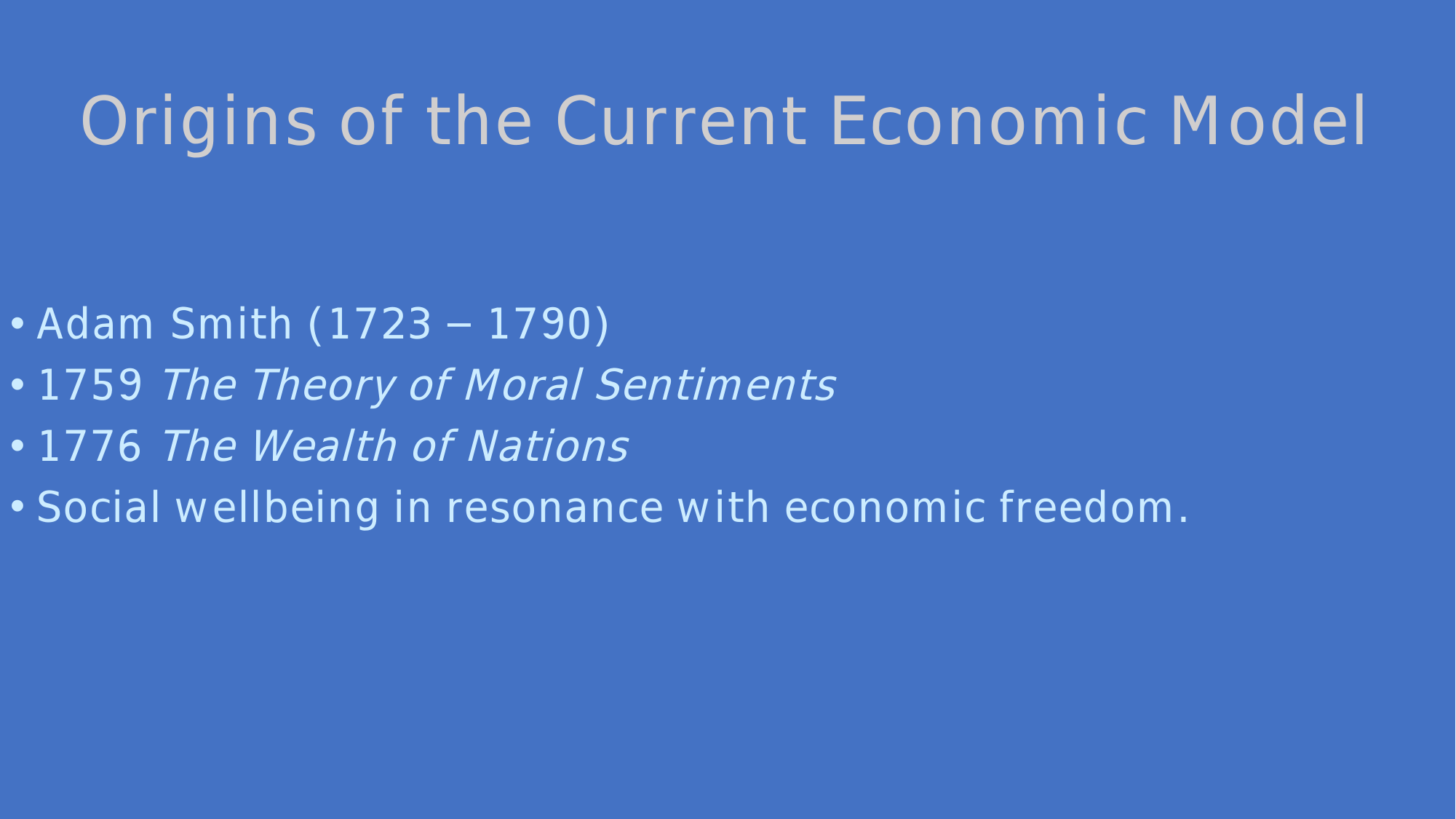

# Origins of the Current Economic Model
Adam Smith (1723 – 1790)
1759 The Theory of Moral Sentiments
1776 The Wealth of Nations
Social wellbeing in resonance with economic freedom.